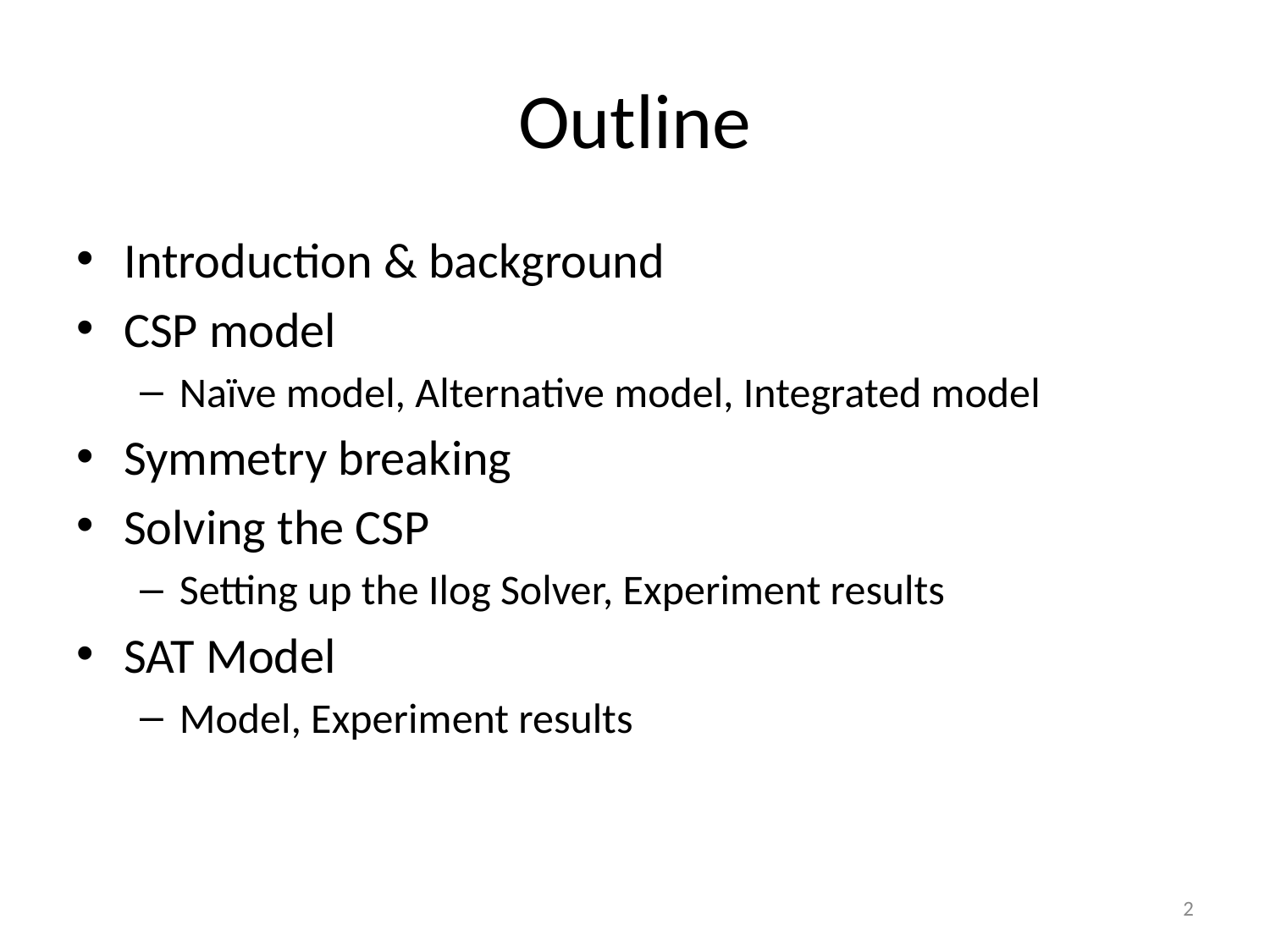

# Outline
Introduction & background
CSP model
Naïve model, Alternative model, Integrated model
Symmetry breaking
Solving the CSP
Setting up the Ilog Solver, Experiment results
SAT Model
Model, Experiment results

2